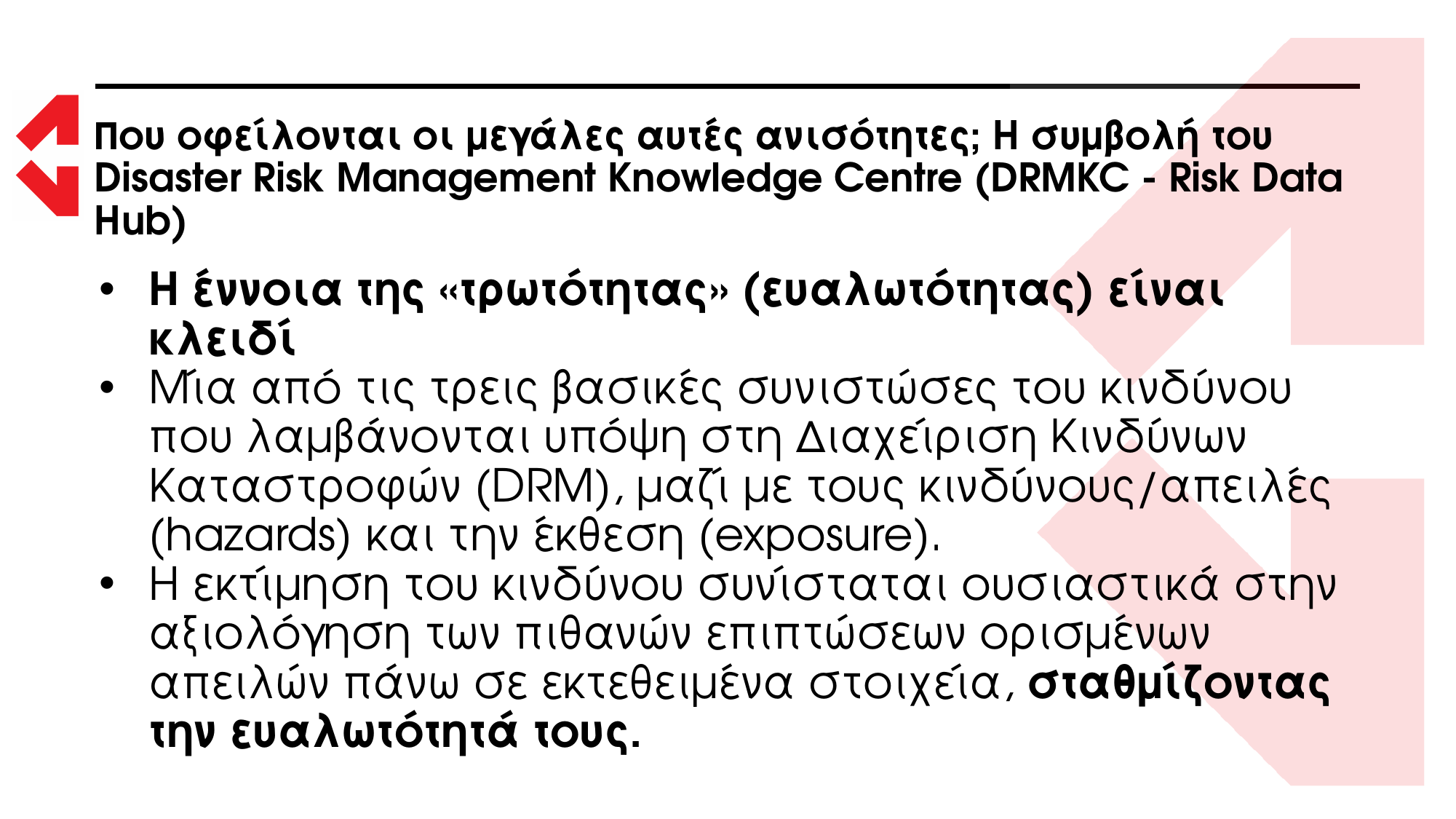

# Που οφείλονται οι μεγάλες αυτές ανισότητες; Η συμβολή του Disaster Risk Management Knowledge Centre (DRMKC - Risk Data Hub)

Η έννοια της «τρωτότητας» (ευαλωτότητας) είναι κλειδί
Μία από τις τρεις βασικές συνιστώσες του κινδύνου που λαμβάνονται υπόψη στη Διαχείριση Κινδύνων Καταστροφών (DRM), μαζί με τους κινδύνους/απειλές (hazards) και την έκθεση (exposure).
Η εκτίμηση του κινδύνου συνίσταται ουσιαστικά στην αξιολόγηση των πιθανών επιπτώσεων ορισμένων απειλών πάνω σε εκτεθειμένα στοιχεία, σταθμίζοντας την ευαλωτότητά τους.